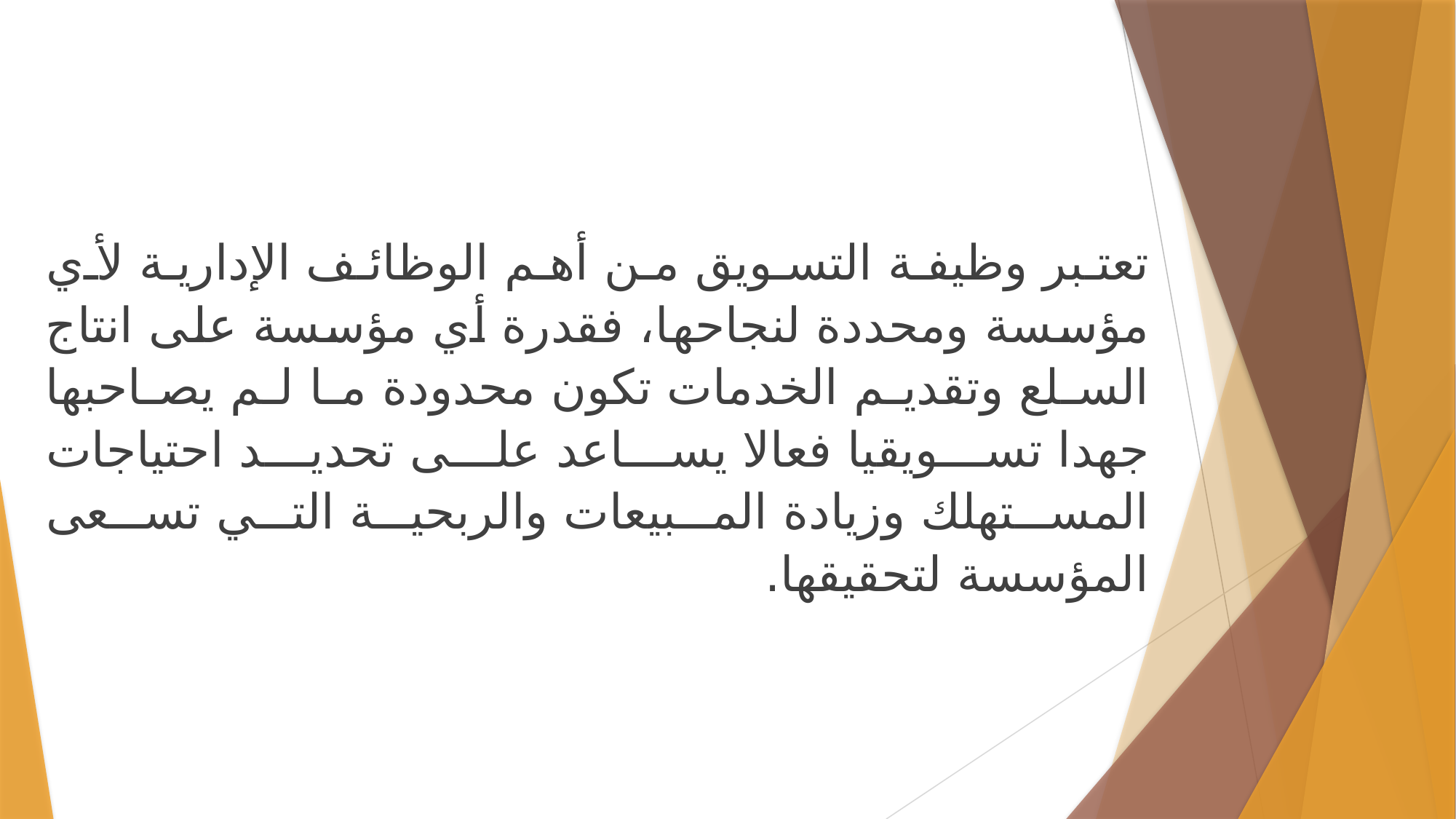

تعتبر وظيفة التسويق من أهم الوظائف الإدارية لأي مؤسسة ومحددة لنجاحها، فقدرة أي مؤسسة على انتاج السلع وتقديم الخدمات تكون محدودة ما لم يصاحبها جهدا تسويقيا فعالا يساعد على تحديد احتياجات المستهلك وزيادة المبيعات والربحية التي تسعى المؤسسة لتحقيقها.